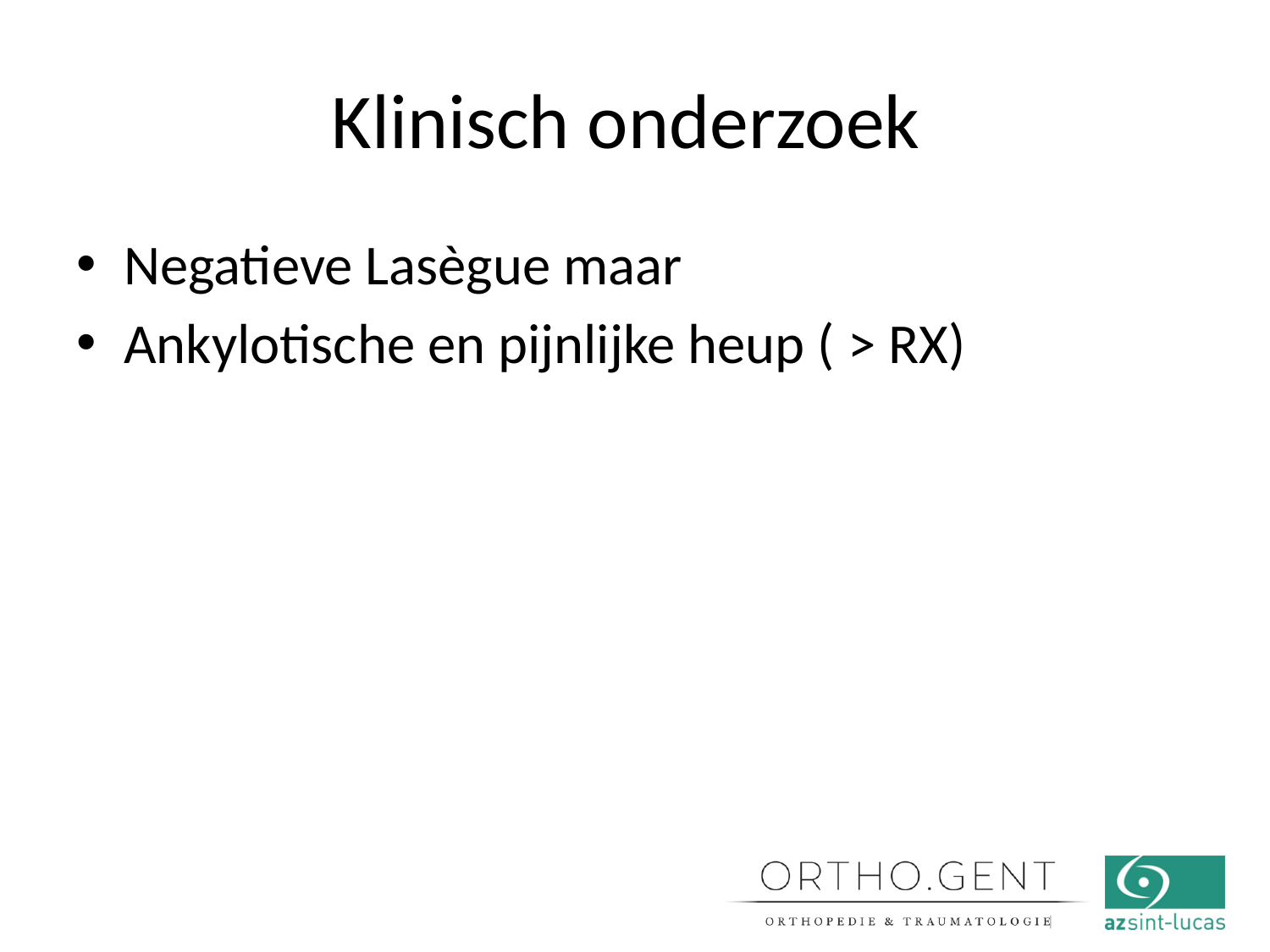

# Klinisch onderzoek
Negatieve Lasègue maar
Ankylotische en pijnlijke heup ( > RX)